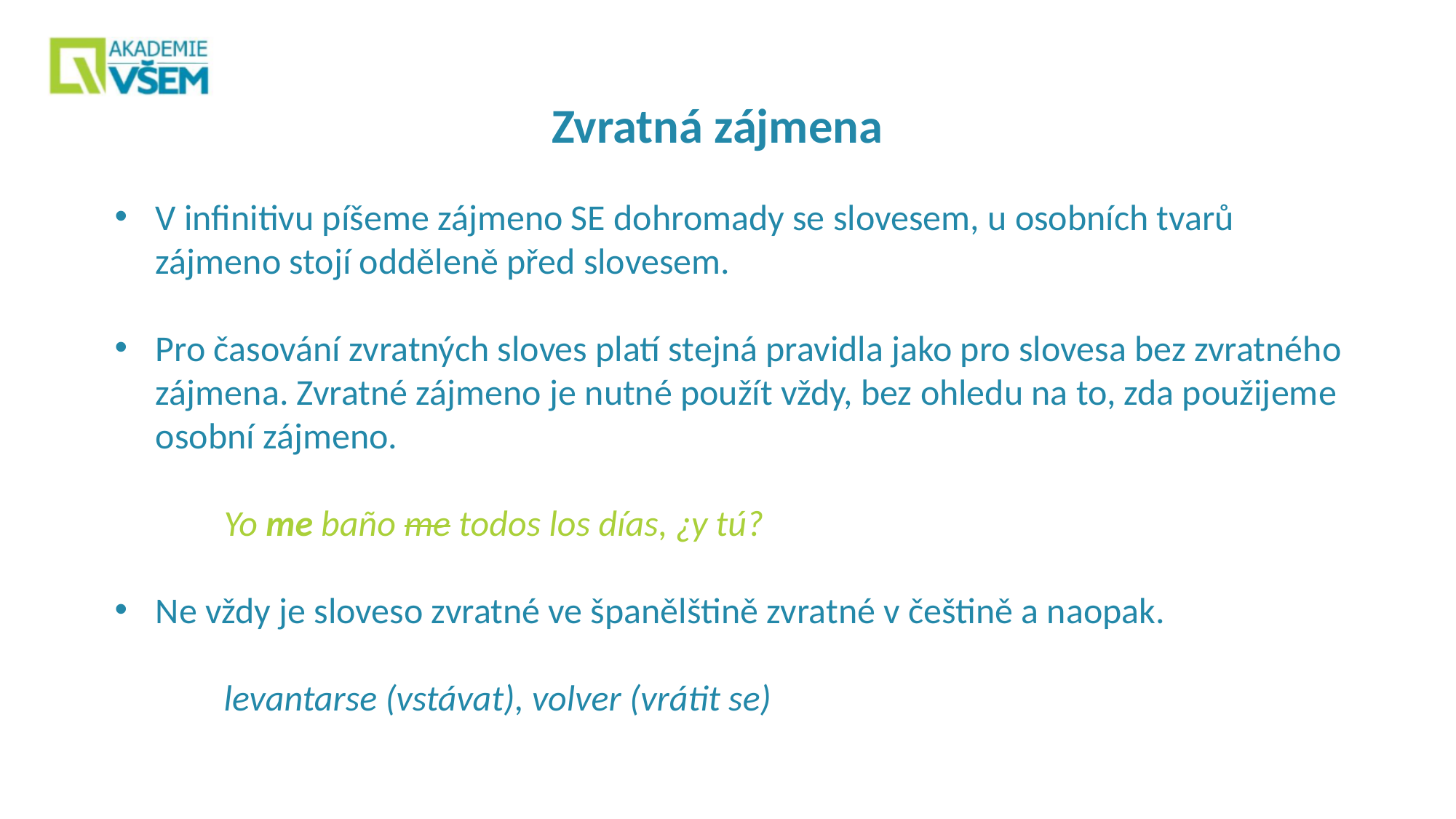

Zvratná zájmena
V infinitivu píšeme zájmeno SE dohromady se slovesem, u osobních tvarů zájmeno stojí odděleně před slovesem.

Pro časování zvratných sloves platí stejná pravidla jako pro slovesa bez zvratného zájmena. Zvratné zájmeno je nutné použít vždy, bez ohledu na to, zda použijeme osobní zájmeno.

	Yo me baño me todos los días, ¿y tú?

Ne vždy je sloveso zvratné ve španělštině zvratné v češtině a naopak.

	levantarse (vstávat), volver (vrátit se)